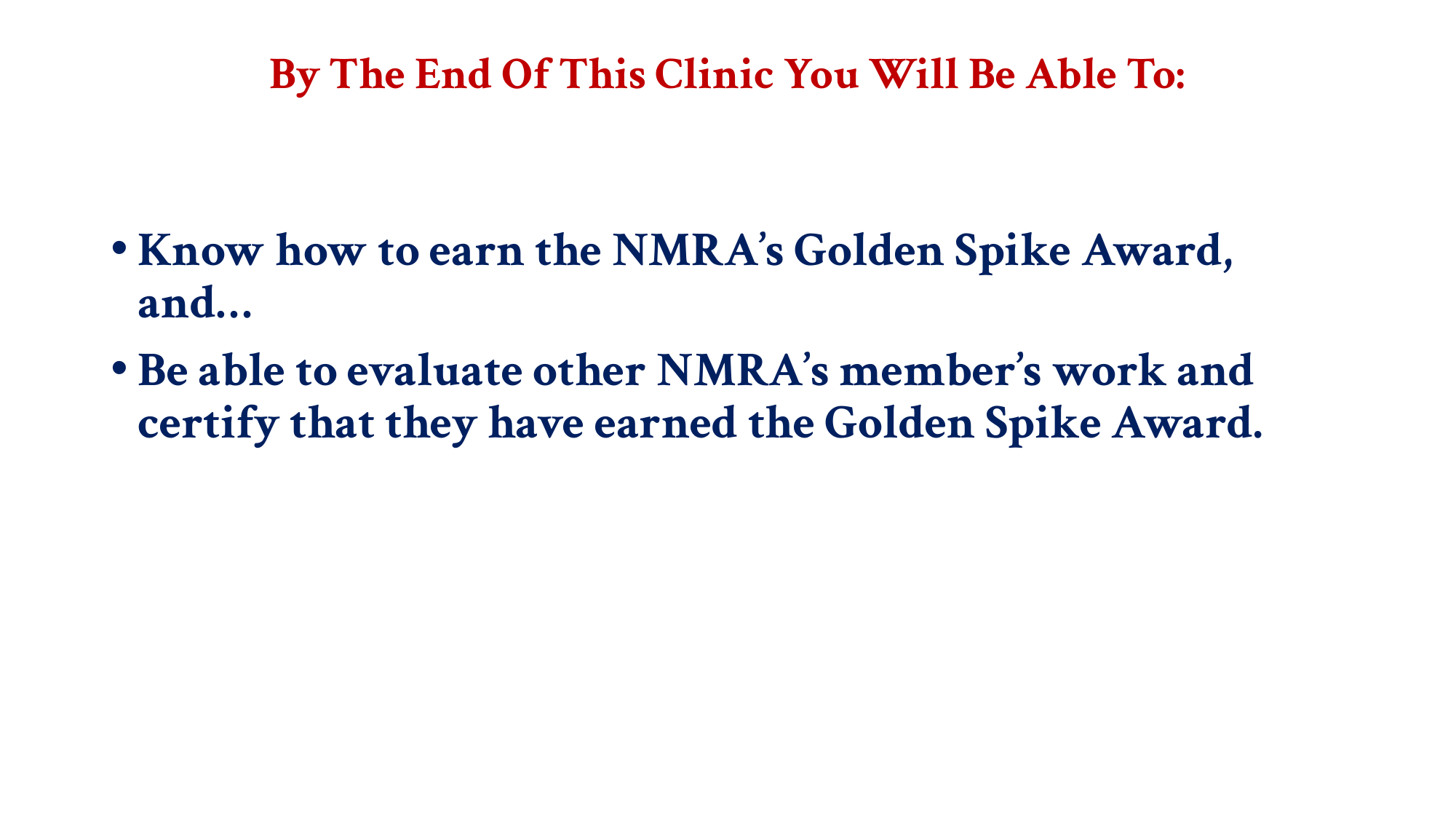

# By The End Of This Clinic You Will Be Able To:
Know how to earn the NMRA’s Golden Spike Award, and…
Be able to evaluate other NMRA’s member’s work and certify that they have earned the Golden Spike Award.